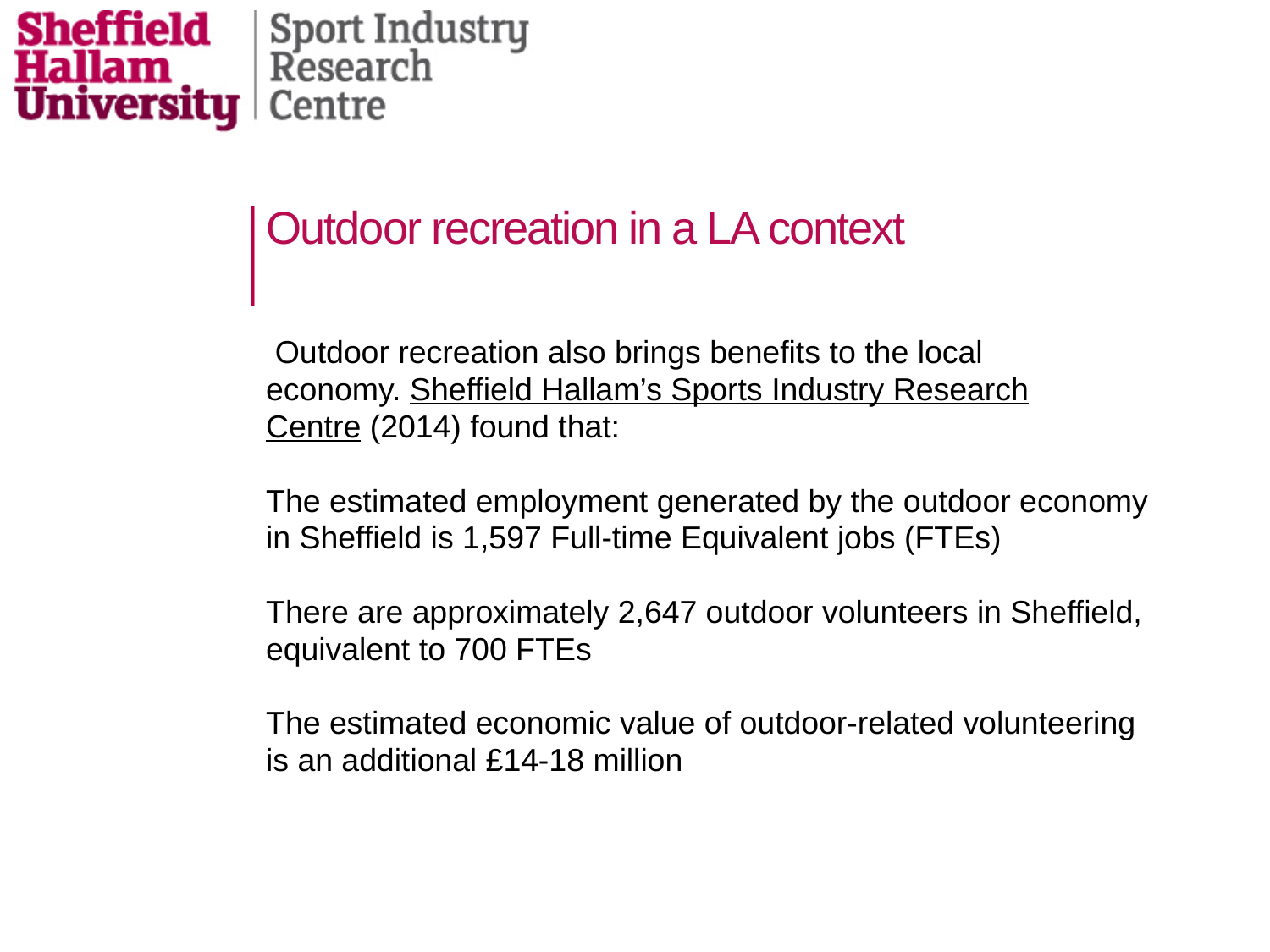

# Outdoor recreation in a LA context

 Outdoor recreation also brings benefits to the local economy. Sheffield Hallam’s Sports Industry Research Centre (2014) found that:

The estimated employment generated by the outdoor economy in Sheffield is 1,597 Full-time Equivalent jobs (FTEs)

There are approximately 2,647 outdoor volunteers in Sheffield, equivalent to 700 FTEs

The estimated economic value of outdoor-related volunteering is an additional £14-18 million